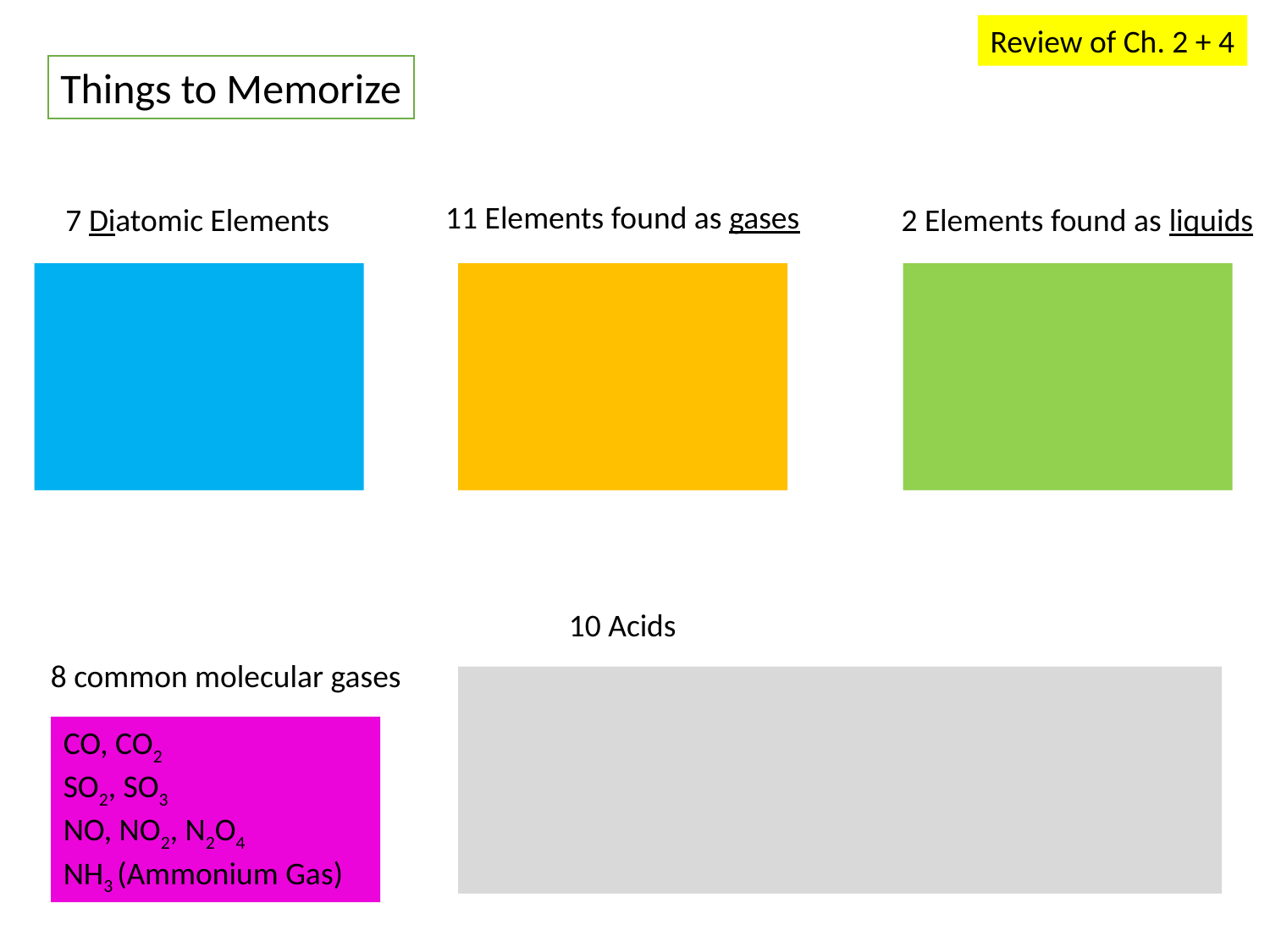

Review of Ch. 2 + 4
Things to Memorize
11 Elements found as gases
7 Diatomic Elements
2 Elements found as liquids

10 Acids
8 common molecular gases

CO, CO2
SO2, SO3
NO, NO2, N2O4
NH3 (Ammonium Gas)